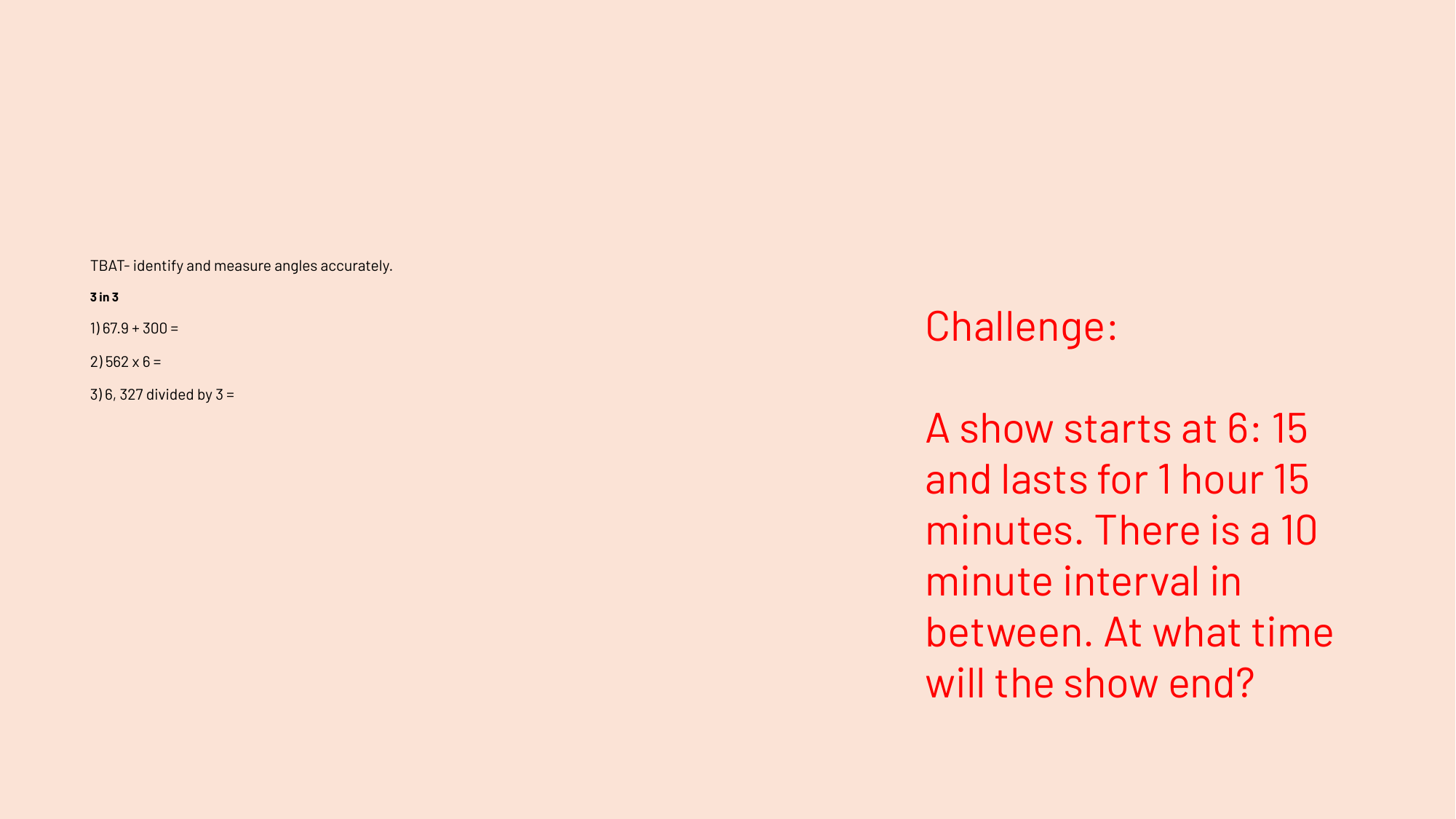

# TBAT- identify and measure angles accurately. 3 in 3 1) 67.9 + 300 = 2) 562 x 6 = 3) 6, 327 divided by 3 =
Challenge:

A show starts at 6: 15 and lasts for 1 hour 15 minutes. There is a 10 minute interval in between. At what time will the show end?